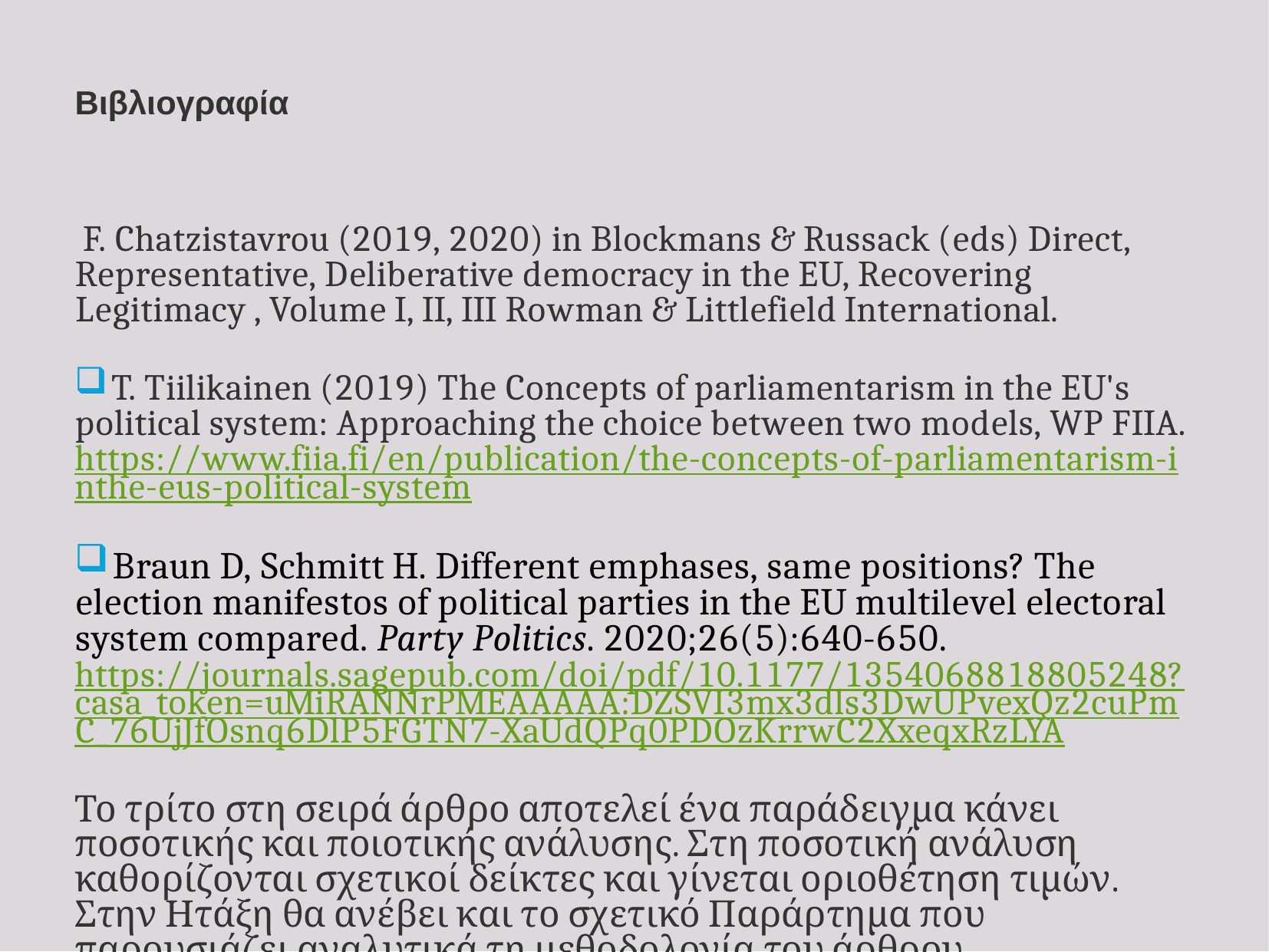

Βιβλιογραφία

 F. Chatzistavrou (2019, 2020) in Blockmans & Russack (eds) Direct, Representative, Deliberative democracy in the EU, Recovering Legitimacy , Volume I, II, III Rowman & Littlefield International.

 T. Tiilikainen (2019) The Concepts of parliamentarism in the EU's political system: Approaching the choice between two models, WP FIIA. https://www.fiia.fi/en/publication/the-concepts-of-parliamentarism-inthe-eus-political-system

 Braun D, Schmitt H. Different emphases, same positions? The election manifestos of political parties in the EU multilevel electoral system compared. Party Politics. 2020;26(5):640-650. https://journals.sagepub.com/doi/pdf/10.1177/1354068818805248?casa_token=uMiRANNrPMEAAAAA:DZSVI3mx3dls3DwUPvexQz2cuPmC_76UjJfOsnq6DlP5FGTN7-XaUdQPq0PDOzKrrwC2XxeqxRzLYA

Το τρίτο στη σειρά άρθρο αποτελεί ένα παράδειγμα κάνει ποσοτικής και ποιοτικής ανάλυσης. Στη ποσοτική ανάλυση καθορίζονται σχετικοί δείκτες και γίνεται οριοθέτηση τιμών. Στην Ητάξη θα ανέβει και το σχετικό Παράρτημα που παρουσιάζει αναλυτικά τη μεθοδολογία του άρθρου.